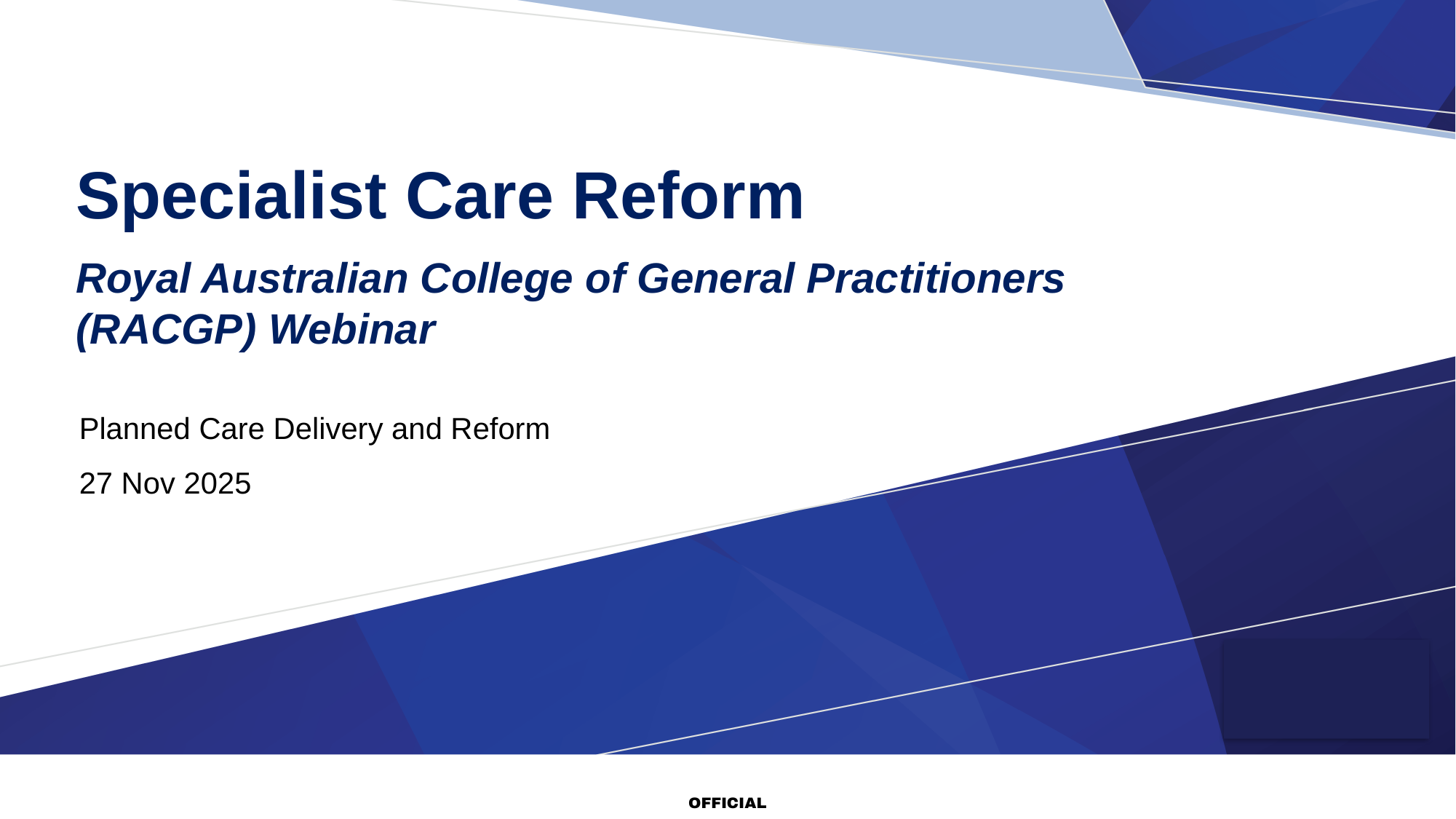

Specialist Care Reform
Royal Australian College of General Practitioners (RACGP) Webinar
Planned Care Delivery and Reform
27 Nov 2025